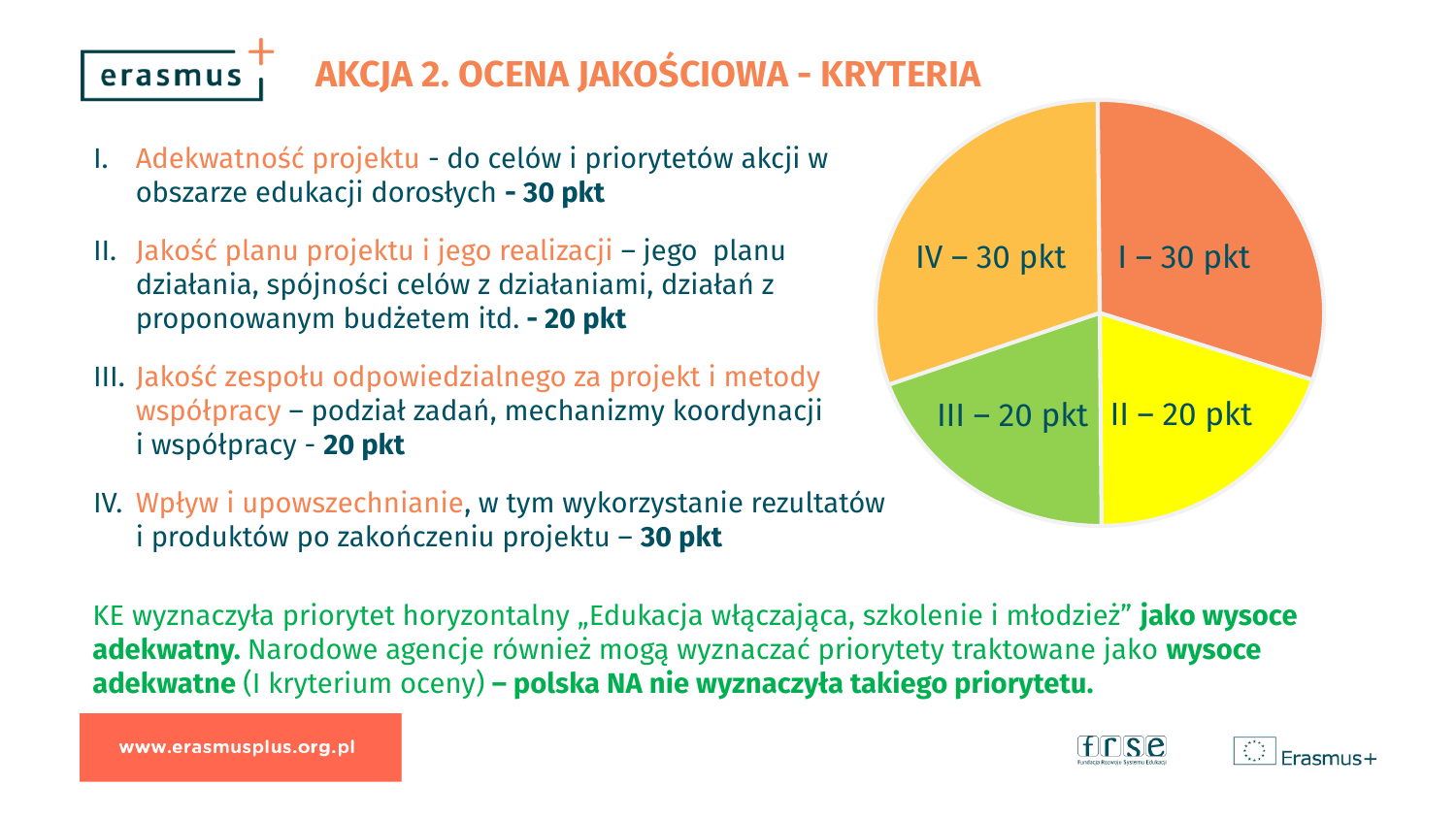

Akcja 2. Ocena jakościowa - kryteria

I – 30 pkt
Adekwatność projektu - do celów i priorytetów akcji w obszarze edukacji dorosłych - 30 pkt
Jakość planu projektu i jego realizacji – jego  planu działania, spójności celów z działaniami, działań z proponowanym budżetem itd. - 20 pkt
Jakość zespołu odpowiedzialnego za projekt i metody współpracy – podział zadań, mechanizmy koordynacji
i współpracy - 20 pkt
Wpływ i upowszechnianie, w tym wykorzystanie rezultatów
i produktów po zakończeniu projektu – 30 pkt
IV – 30 pkt
II – 20 pkt
III – 20 pkt

KE wyznaczyła priorytet horyzontalny „Edukacja włączająca, szkolenie i młodzież” jako wysoce adekwatny. Narodowe agencje również mogą wyznaczać priorytety traktowane jako wysoce adekwatne (I kryterium oceny) – polska NA nie wyznaczyła takiego priorytetu.